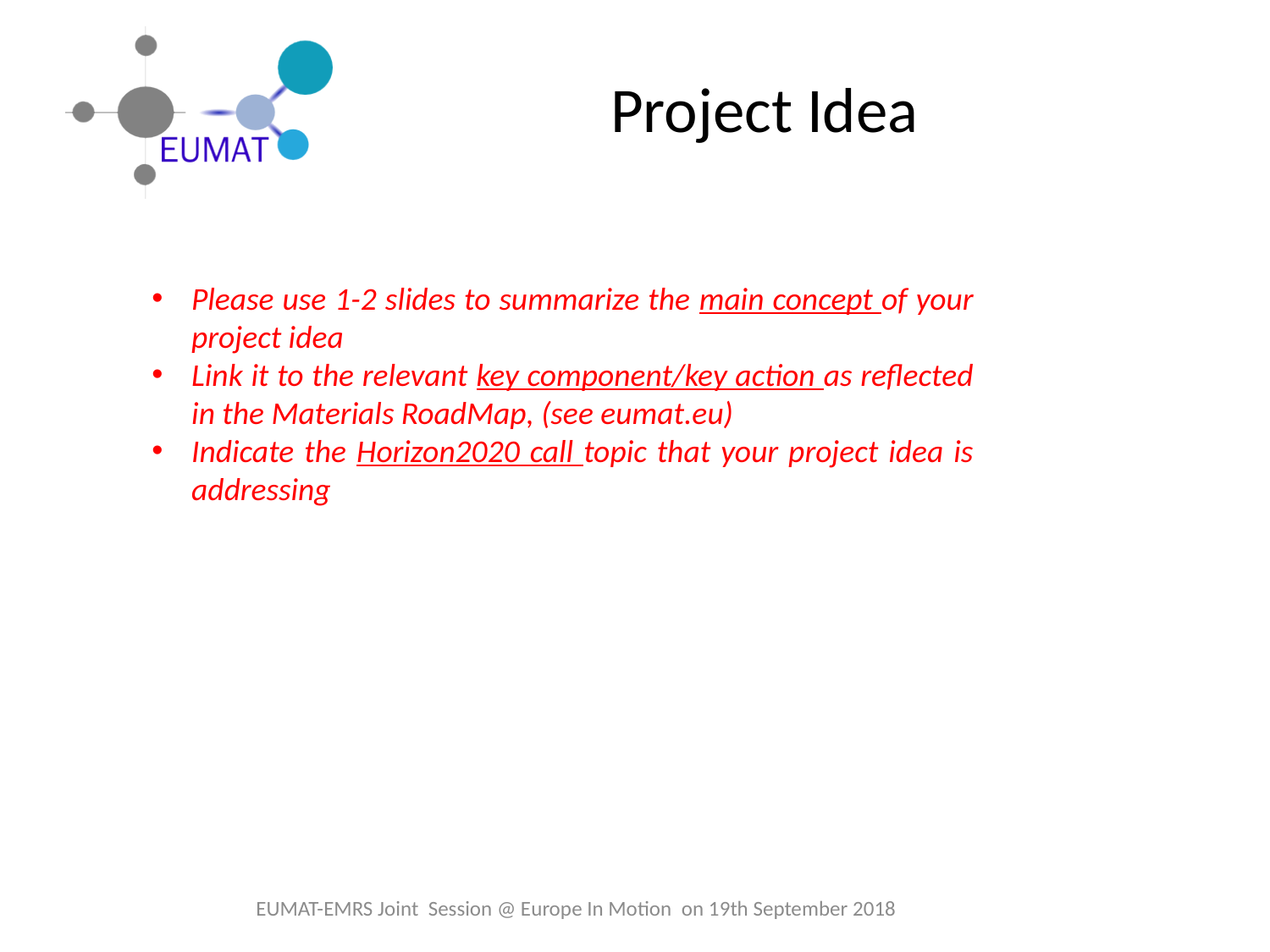

#
Project Idea
Please use 1-2 slides to summarize the main concept of your project idea
Link it to the relevant key component/key action as reflected in the Materials RoadMap, (see eumat.eu)
Indicate the Horizon2020 call topic that your project idea is addressing
EUMAT-EMRS Joint  Session @ Europe In Motion  on 19th September 2018